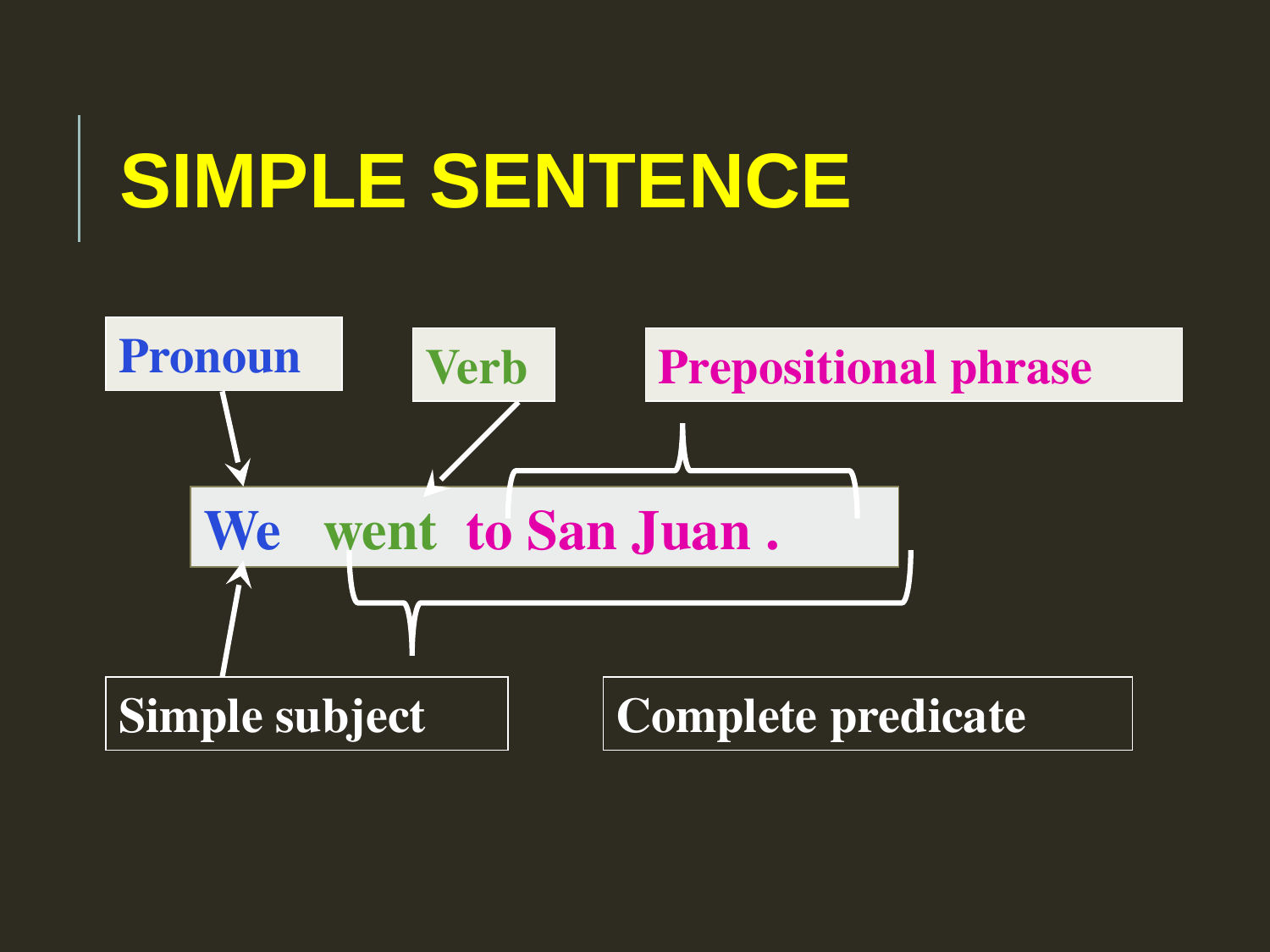

# SIMPLE SENTENCE

Pronoun

Verb
Prepositional phrase
We   went  to San Juan .
Simple subject
Complete predicate